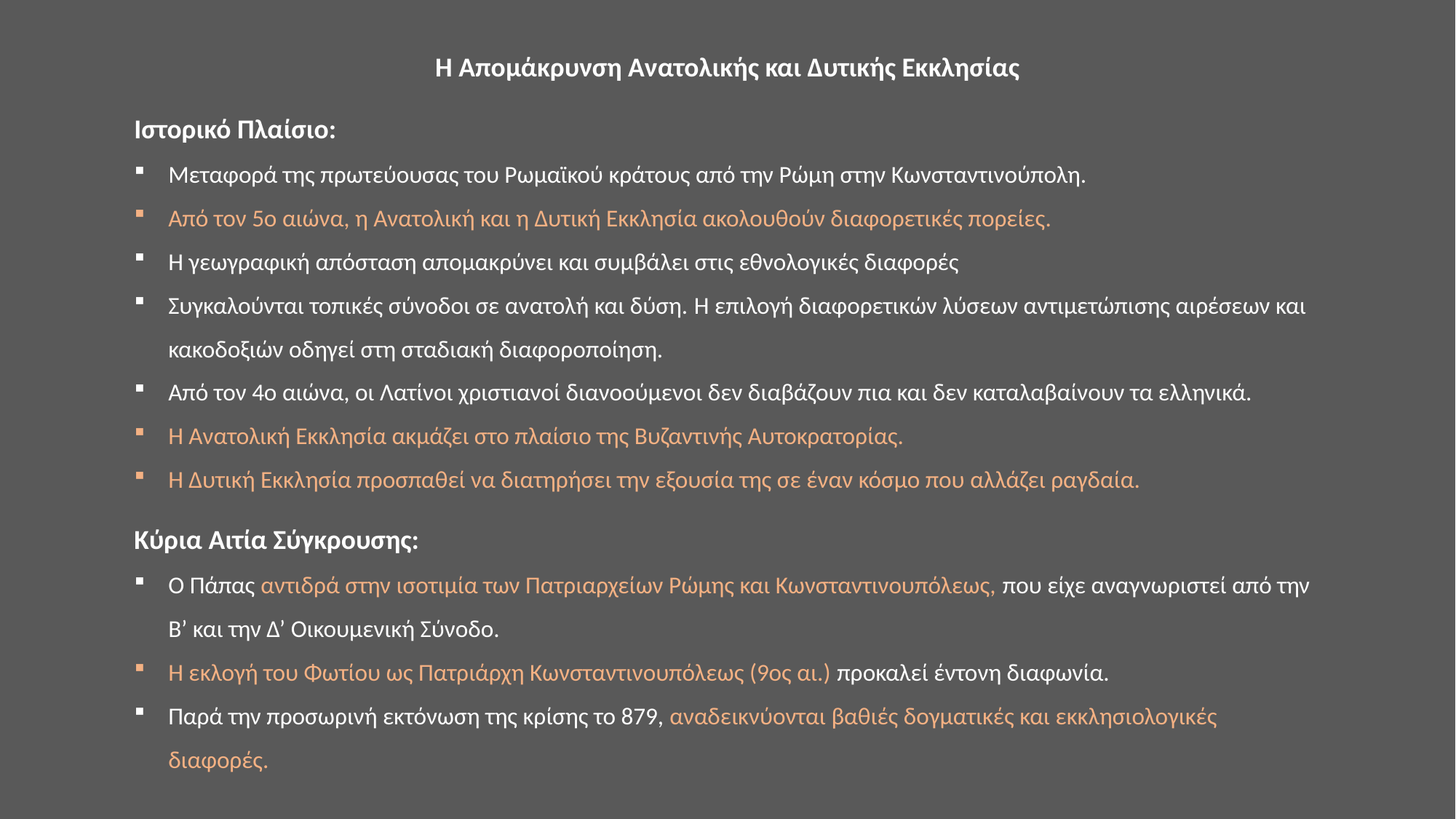

Η Απομάκρυνση Ανατολικής και Δυτικής Εκκλησίας

Ιστορικό Πλαίσιο:
Μεταφορά της πρωτεύουσας του Ρωμαϊκού κράτους από την Ρώμη στην Κωνσταντινούπολη.
Από τον 5ο αιώνα, η Ανατολική και η Δυτική Εκκλησία ακολουθούν διαφορετικές πορείες.
Η γεωγραφική απόσταση απομακρύνει και συμβάλει στις εθνολογικές διαφορές
Συγκαλούνται τοπικές σύνοδοι σε ανατολή και δύση. Η επιλογή διαφορετικών λύσεων αντιμετώπισης αιρέσεων και κακοδοξιών οδηγεί στη σταδιακή διαφοροποίηση.
Από τον 4ο αιώνα, οι Λατίνοι χριστιανοί διανοούμενοι δεν διαβάζουν πια και δεν καταλαβαίνουν τα ελληνικά.
Η Ανατολική Εκκλησία ακμάζει στο πλαίσιο της Βυζαντινής Αυτοκρατορίας.
Η Δυτική Εκκλησία προσπαθεί να διατηρήσει την εξουσία της σε έναν κόσμο που αλλάζει ραγδαία.

Κύρια Αιτία Σύγκρουσης:
Ο Πάπας αντιδρά στην ισοτιμία των Πατριαρχείων Ρώμης και Κωνσταντινουπόλεως, που είχε αναγνωριστεί από την Β’ και την Δ’ Οικουμενική Σύνοδο.
Η εκλογή του Φωτίου ως Πατριάρχη Κωνσταντινουπόλεως (9ος αι.) προκαλεί έντονη διαφωνία.
Παρά την προσωρινή εκτόνωση της κρίσης το 879, αναδεικνύονται βαθιές δογματικές και εκκλησιολογικές διαφορές.